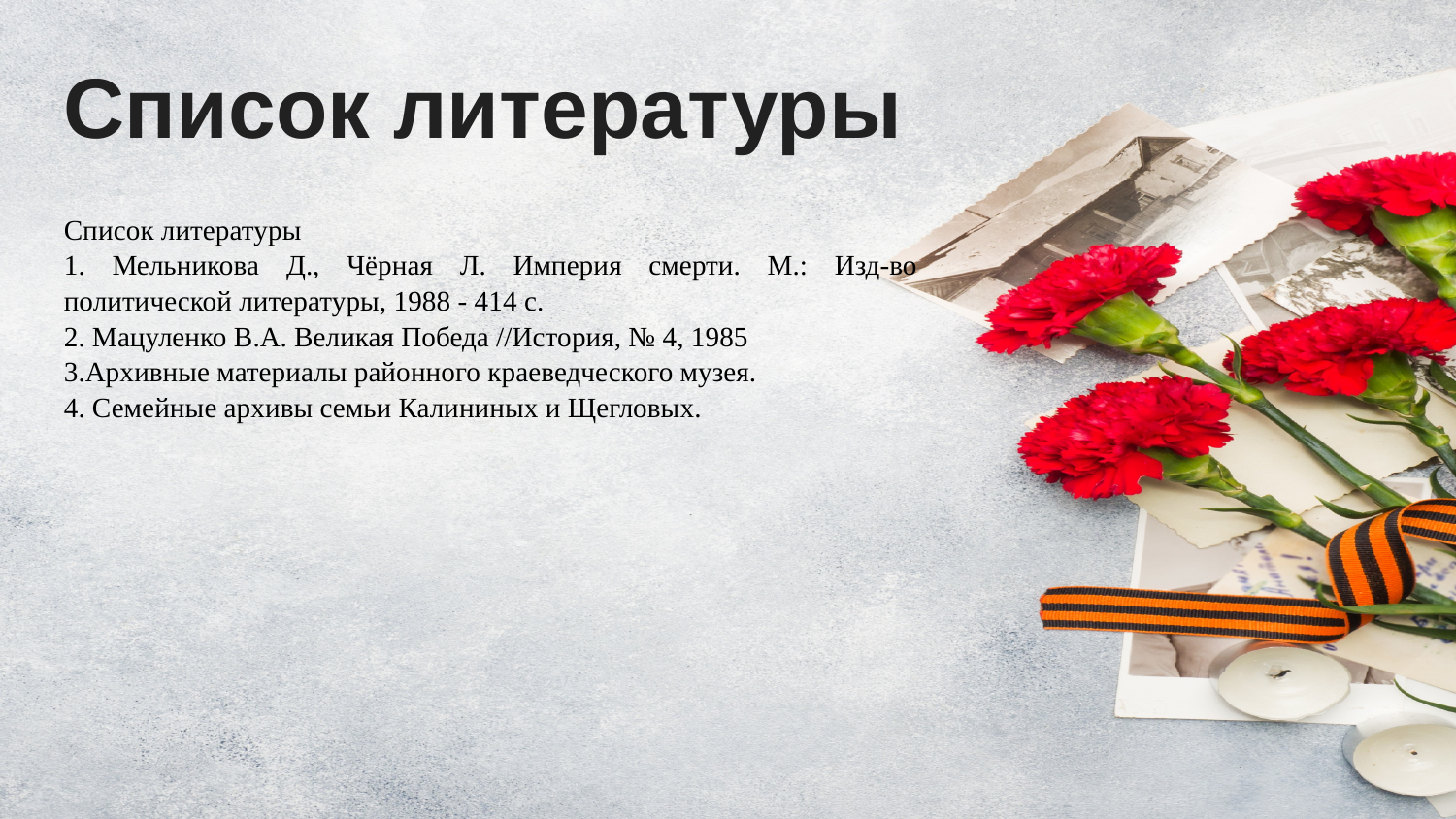

Список литературы
Список литературы
1. Мельникова Д., Чёрная Л. Империя смерти. М.: Изд-во политической литературы, 1988 - 414 с.
2. Мацуленко В.А. Великая Победа //История, № 4, 1985
3.Архивные материалы районного краеведческого музея.
4. Семейные архивы семьи Калининых и Щегловых.